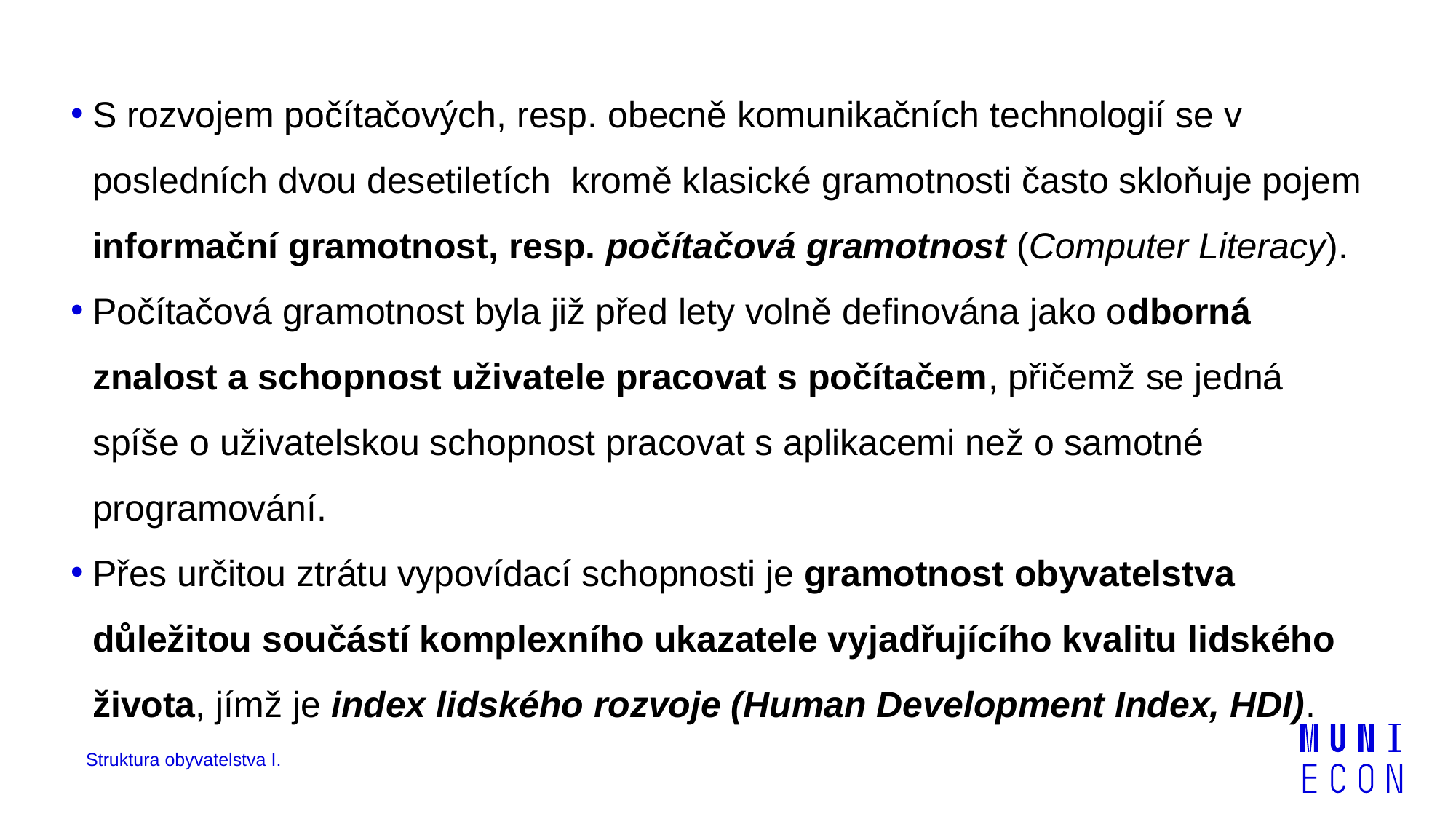

S rozvojem počítačových, resp. obecně komunikačních technologií se v posledních dvou desetiletích  kromě klasické gramotnosti často skloňuje pojem informační gramotnost, resp. počítačová gramotnost (Computer Literacy).
Počítačová gramotnost byla již před lety volně definována jako odborná znalost a schopnost uživatele pracovat s počítačem, přičemž se jedná spíše o uživatelskou schopnost pracovat s aplikacemi než o samotné programování.
Přes určitou ztrátu vypovídací schopnosti je gramotnost obyvatelstva důležitou součástí komplexního ukazatele vyjadřujícího kvalitu lidského života, jímž je index lidského rozvoje (Human Development Index, HDI).

Struktura obyvatelstva I.